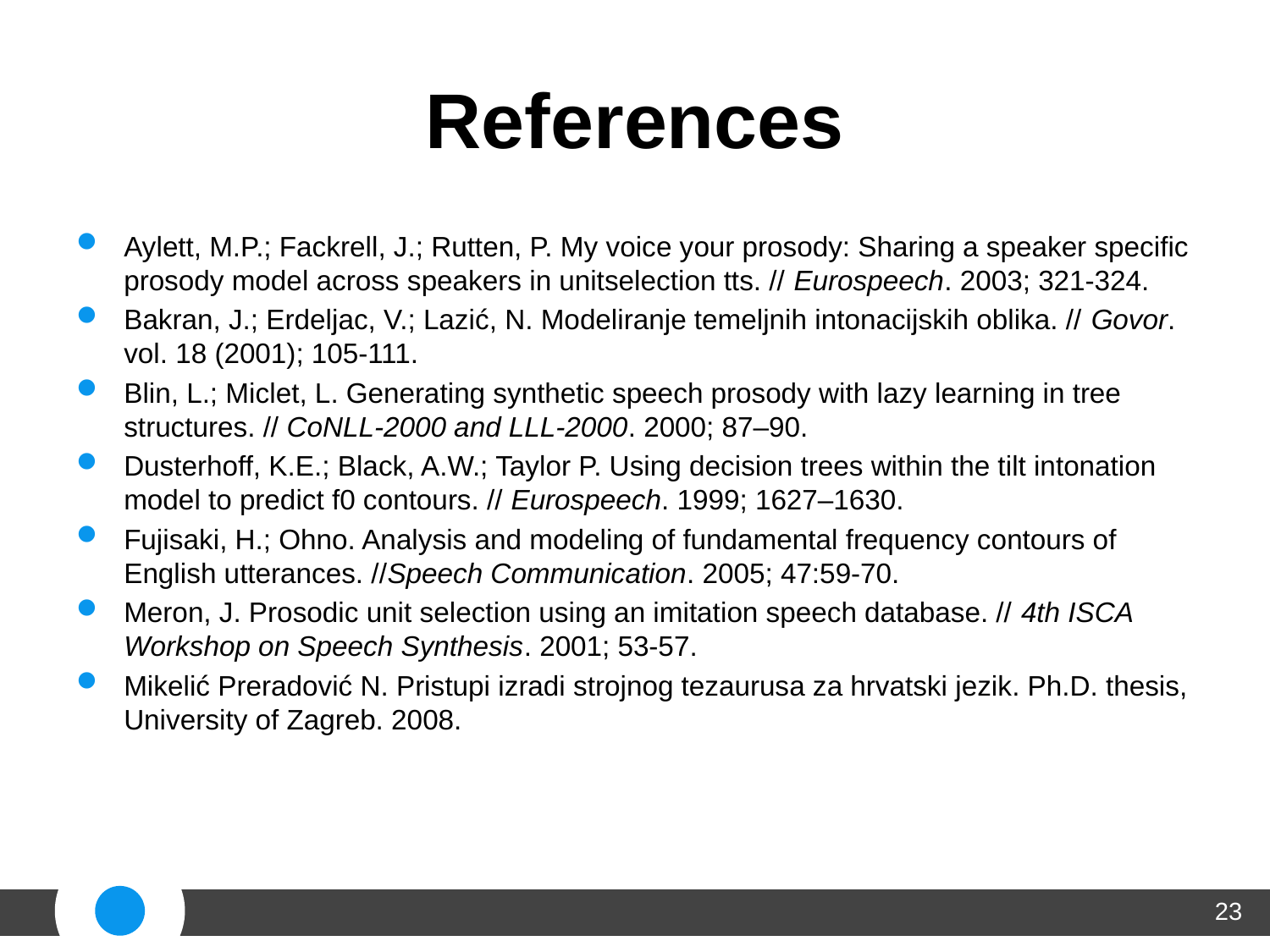

# References
Aylett, M.P.; Fackrell, J.; Rutten, P. My voice your prosody: Sharing a speaker specific prosody model across speakers in unitselection tts. // Eurospeech. 2003; 321-324.
Bakran, J.; Erdeljac, V.; Lazić, N. Modeliranje temeljnih intonacijskih oblika. // Govor. vol. 18 (2001); 105-111.
Blin, L.; Miclet, L. Generating synthetic speech prosody with lazy learning in tree structures. // CoNLL-2000 and LLL-2000. 2000; 87–90.
Dusterhoff, K.E.; Black, A.W.; Taylor P. Using decision trees within the tilt intonation model to predict f0 contours. // Eurospeech. 1999; 1627–1630.
Fujisaki, H.; Ohno. Analysis and modeling of fundamental frequency contours of English utterances. //Speech Communication. 2005; 47:59-70.
Meron, J. Prosodic unit selection using an imitation speech database. // 4th ISCA Workshop on Speech Synthesis. 2001; 53-57.
Mikelić Preradović N. Pristupi izradi strojnog tezaurusa za hrvatski jezik. Ph.D. thesis, University of Zagreb. 2008.

23